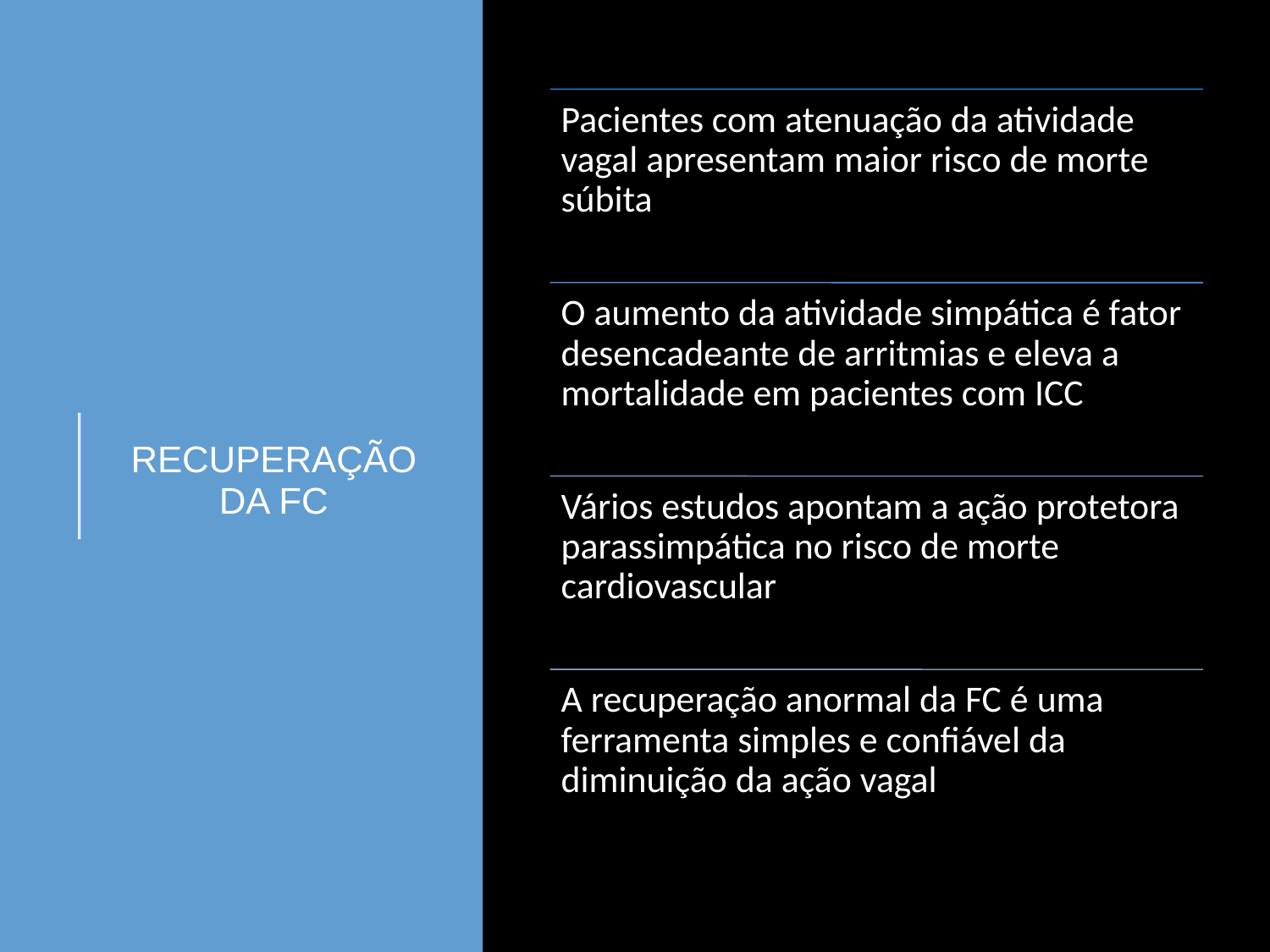

Pacientes com atenuação da atividade vagal apresentam maior risco de morte súbita
O aumento da atividade simpática é fator desencadeante de arritmias e eleva a mortalidade em pacientes com ICC
Vários estudos apontam a ação protetora parassimpática no risco de morte cardiovascular
A recuperação anormal da FC é uma ferramenta simples e confiável da diminuição da ação vagal
# RECUPERAÇÃO DA FC